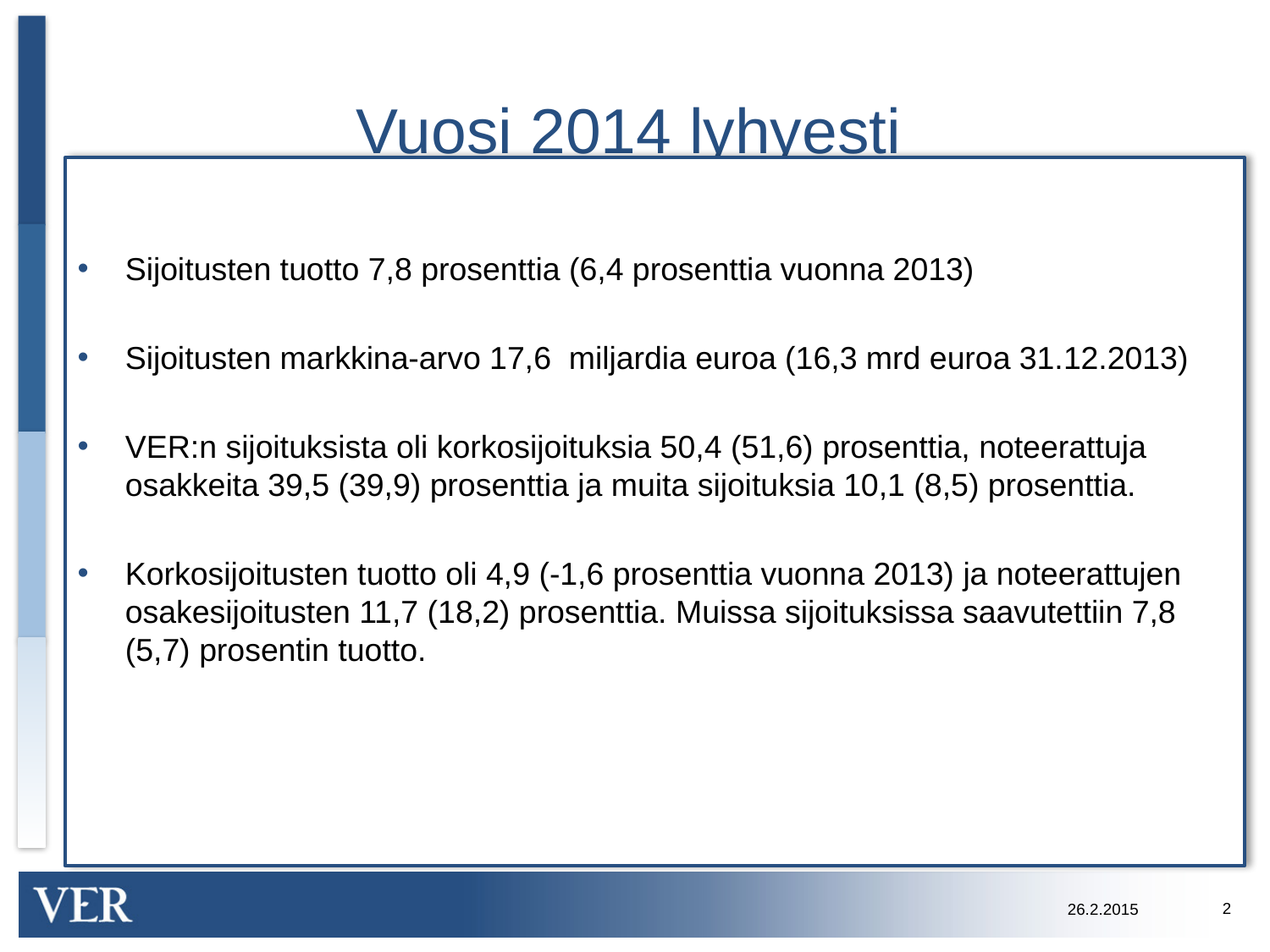

# Vuosi 2014 lyhyesti

Sijoitusten tuotto 7,8 prosenttia (6,4 prosenttia vuonna 2013)

Sijoitusten markkina-arvo 17,6  miljardia euroa (16,3 mrd euroa 31.12.2013)

VER:n sijoituksista oli korkosijoituksia 50,4 (51,6) prosenttia, noteerattuja osakkeita 39,5 (39,9) prosenttia ja muita sijoituksia 10,1 (8,5) prosenttia.

Korkosijoitusten tuotto oli 4,9 (-1,6 prosenttia vuonna 2013) ja noteerattujen osakesijoitusten 11,7 (18,2) prosenttia. Muissa sijoituksissa saavutettiin 7,8 (5,7) prosentin tuotto.

2
26.2.2015